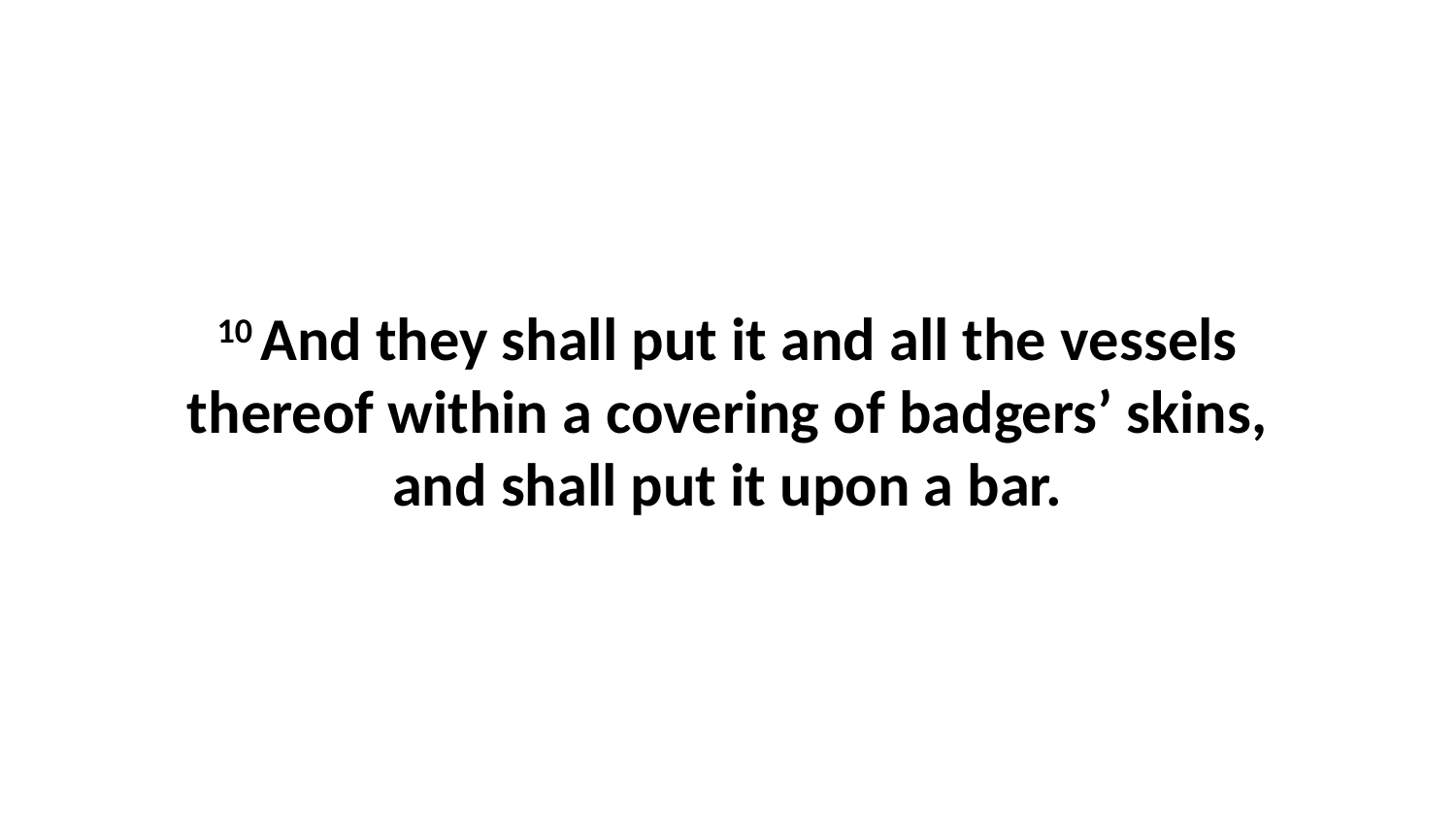

10 And they shall put it and all the vessels thereof within a covering of badgers’ skins, and shall put it upon a bar.